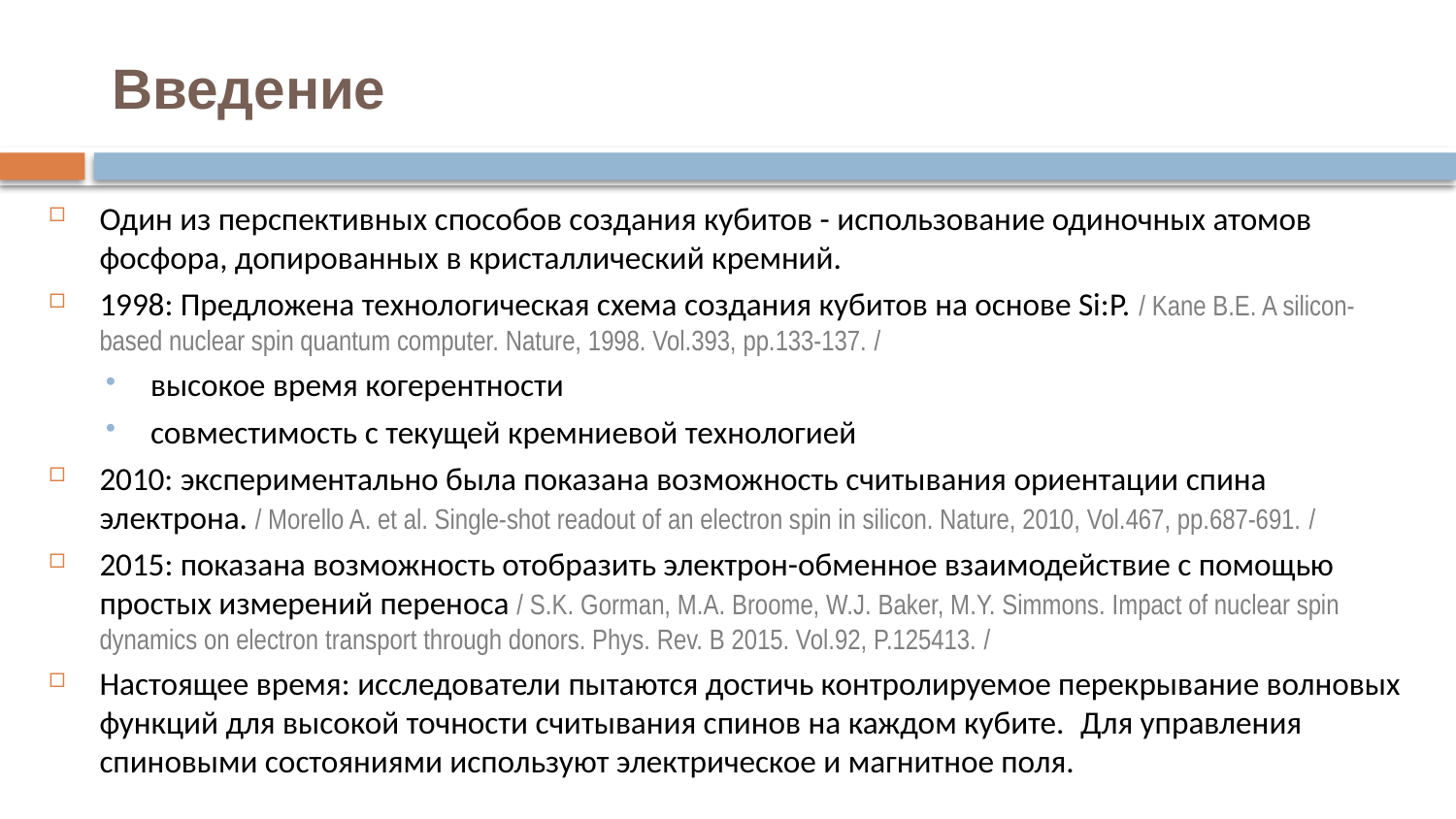

# Введение
Один из перспективных способов создания кубитов - использование одиночных атомов фосфора, допированных в кристаллический кремний.
1998: Предложена технологическая схема создания кубитов на основе Si:P. / Kane B.E. A silicon-based nuclear spin quantum computer. Nature, 1998. Vol.393, pp.133-137. /
высокое время когерентности
совместимость с текущей кремниевой технологией
2010: экспериментально была показана возможность считывания ориентации спина электрона. / Morello A. et al. Single-shot readout of an electron spin in silicon. Nature, 2010, Vol.467, pp.687-691. /
2015: показана возможность отобразить электрон-обменное взаимодействие с помощью простых измерений переноса / S.K. Gorman, M.A. Broome, W.J. Baker, M.Y. Simmons. Impact of nuclear spin dynamics on electron transport through donors. Phys. Rev. B 2015. Vol.92, P.125413. /
Настоящее время: исследователи пытаются достичь контролируемое перекрывание волновых функций для высокой точности считывания спинов на каждом кубите.  Для управления спиновыми состояниями используют электрическое и магнитное поля.